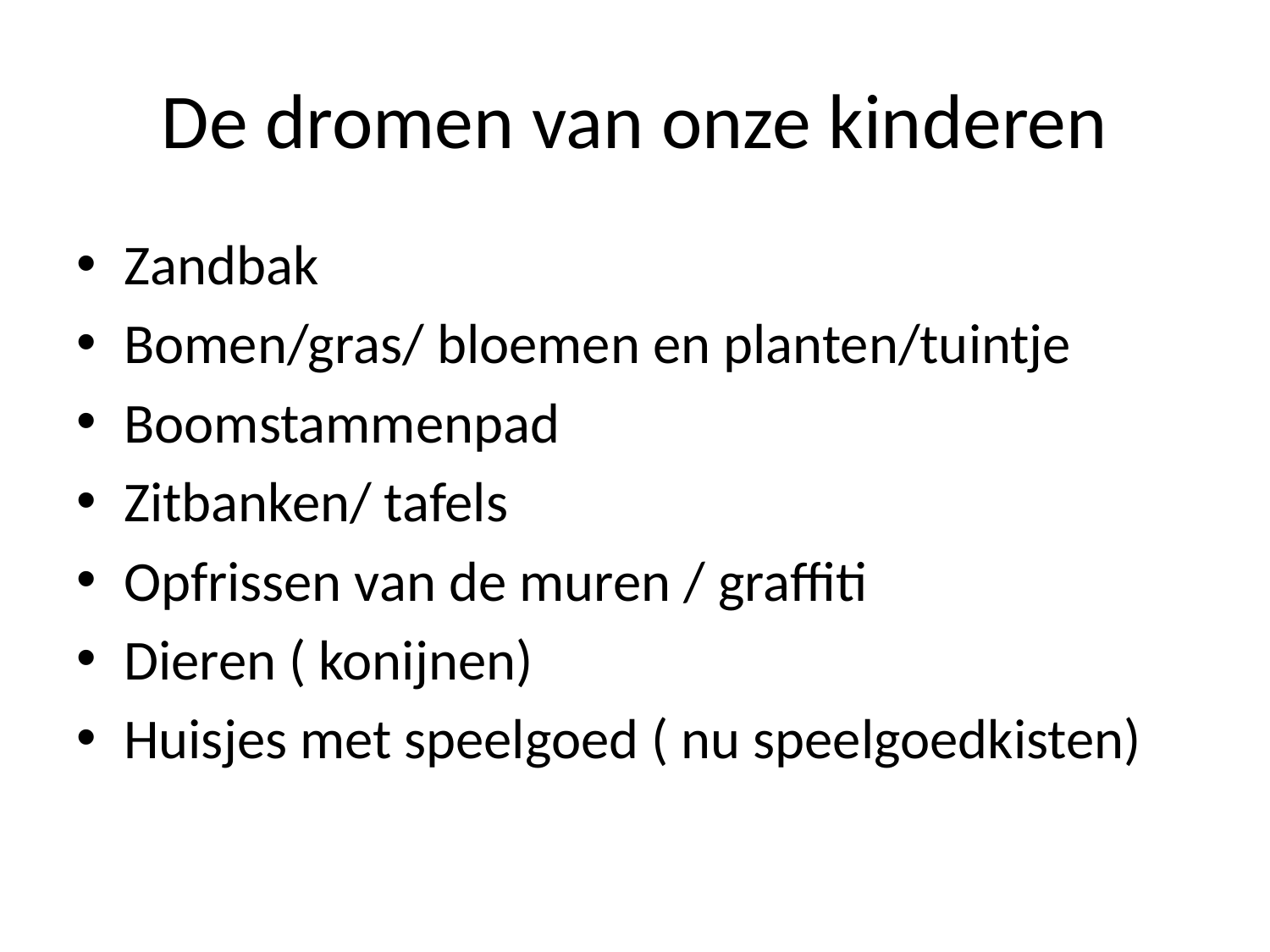

# De dromen van onze kinderen
Zandbak
Bomen/gras/ bloemen en planten/tuintje
Boomstammenpad
Zitbanken/ tafels
Opfrissen van de muren / graffiti
Dieren ( konijnen)
Huisjes met speelgoed ( nu speelgoedkisten)